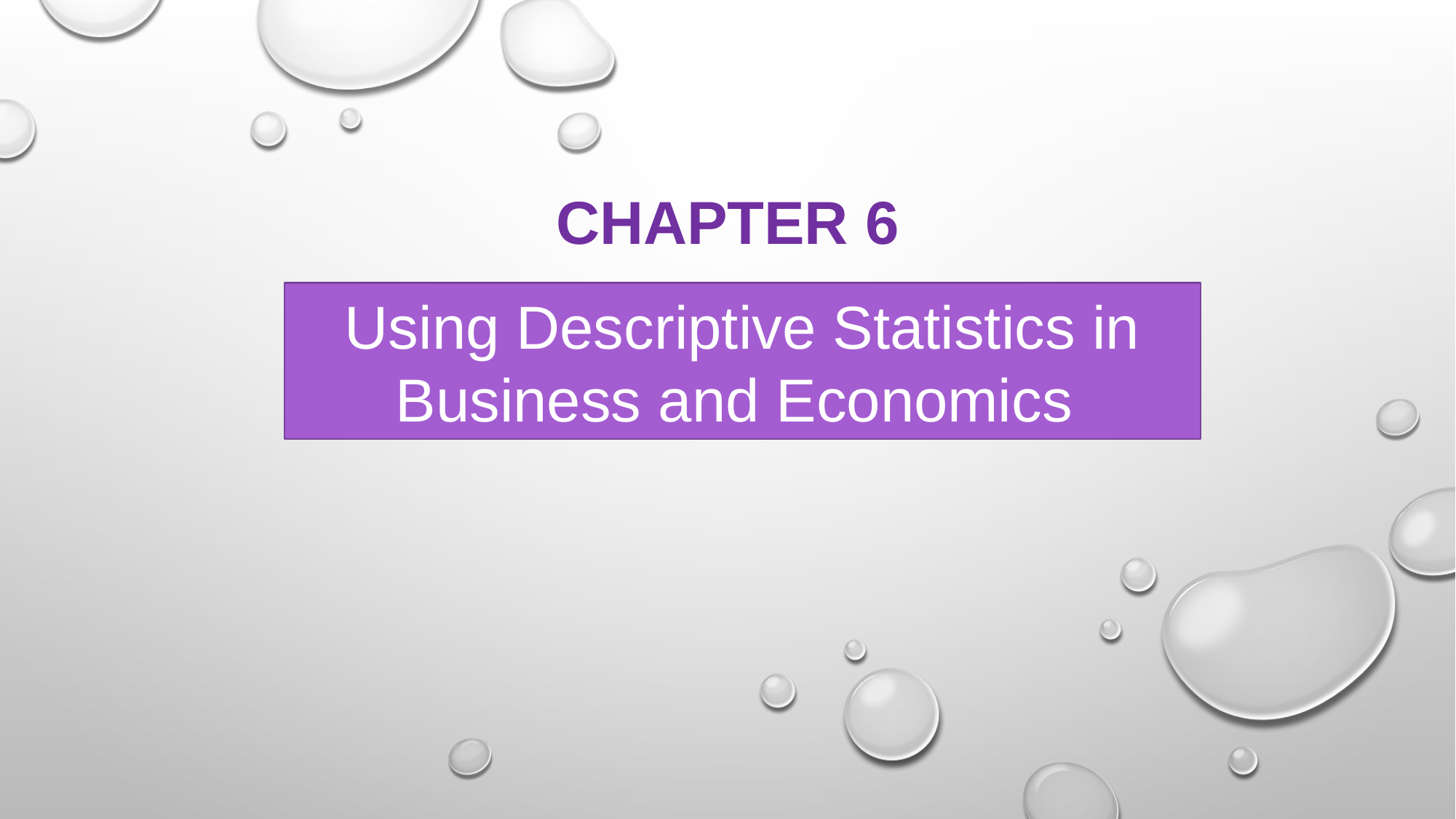

CHAPTER 6
Using Descriptive Statistics in Business and Economics